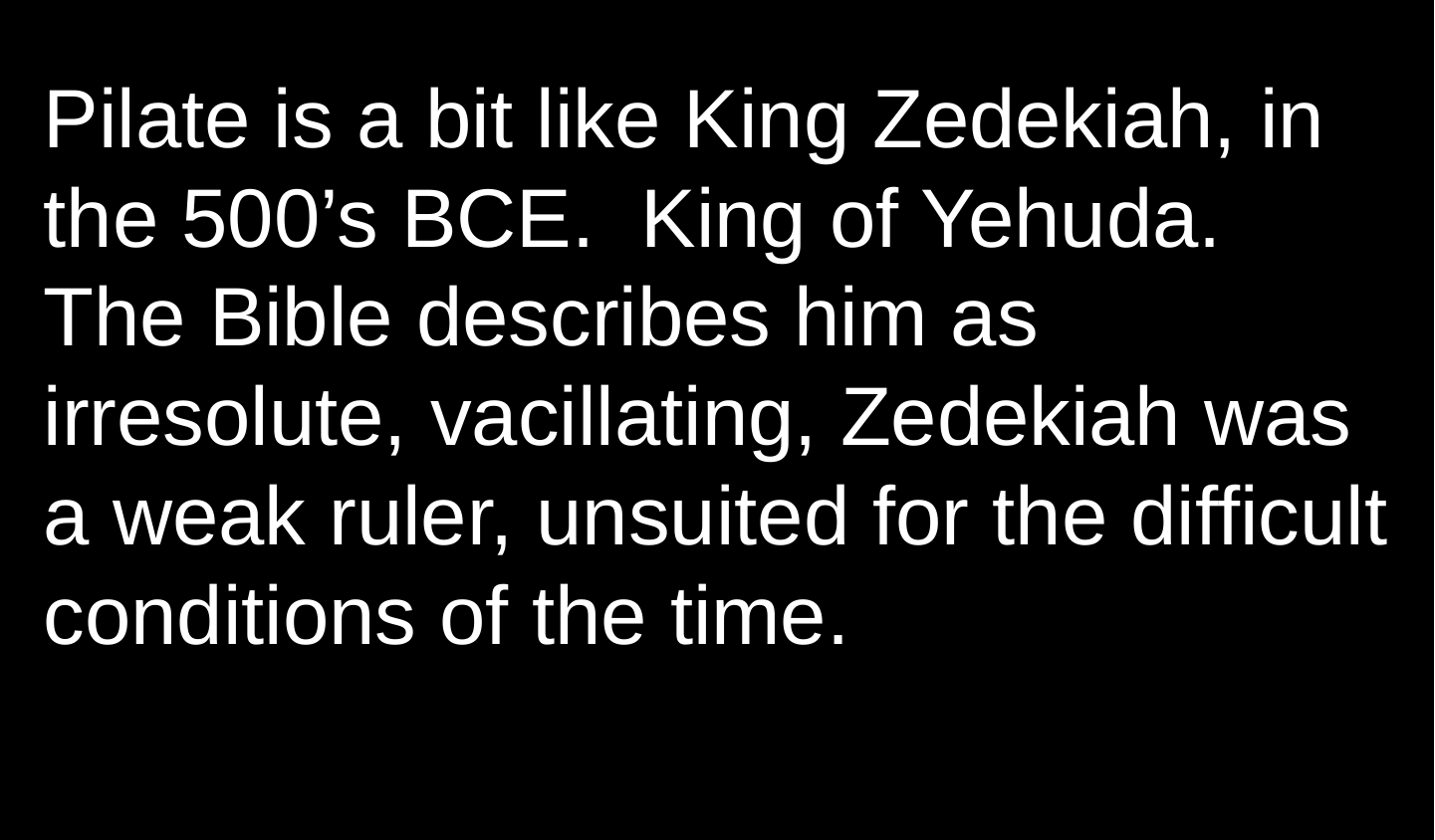

Pilate is a bit like King Zedekiah, in the 500’s BCE.  King of Yehuda.  The Bible describes him as irresolute, vacillating, Zedekiah was a weak ruler, unsuited for the difficult conditions of the time.